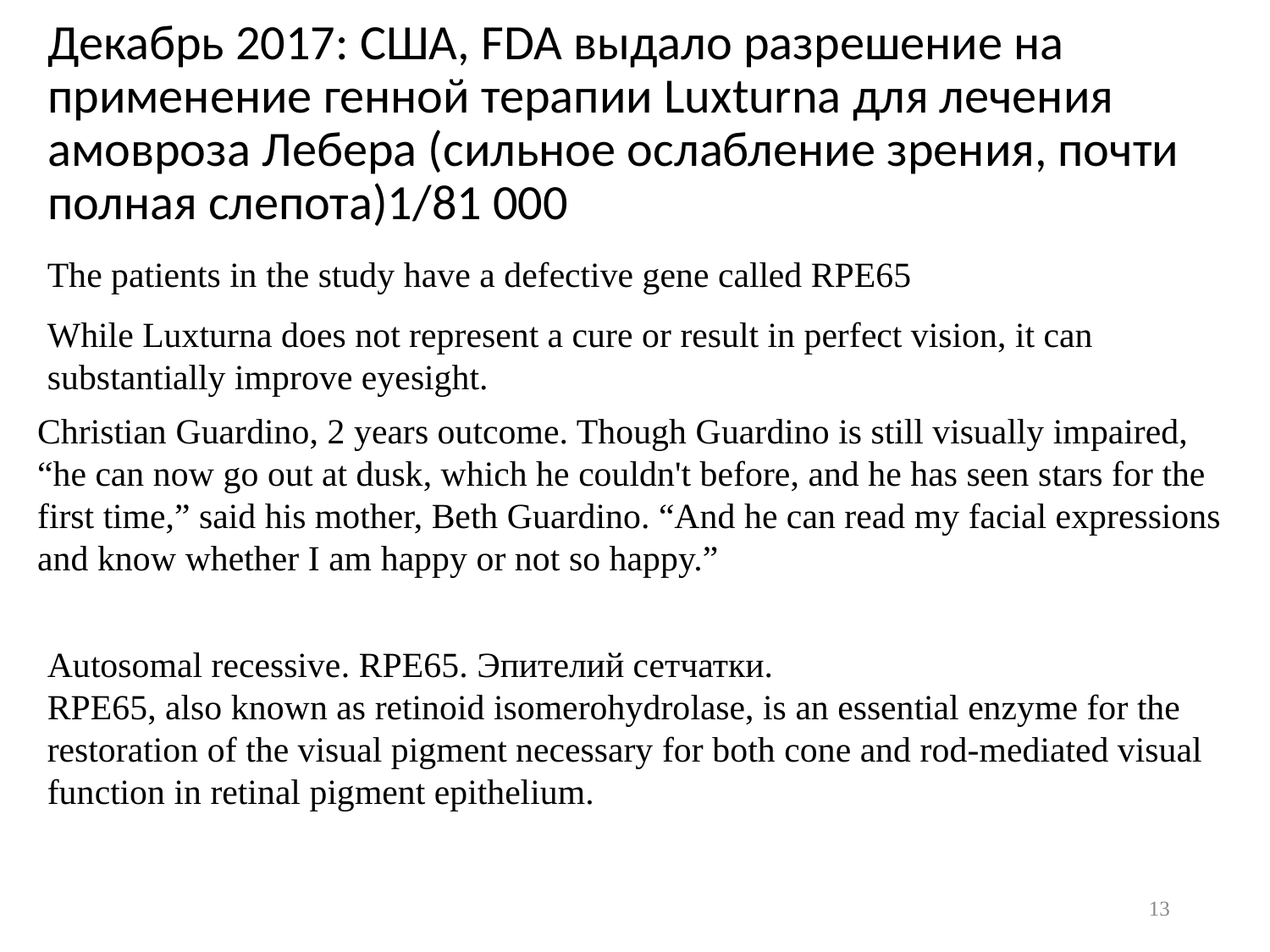

# Декабрь 2017: США, FDA выдало разрешение на применение генной терапии Luxturna для лечения амовроза Лебера (сильное ослабление зрения, почти полная слепота)1/81 000
The patients in the study have a defective gene called RPE65
While Luxturna does not represent a cure or result in perfect vision, it can substantially improve eyesight.
Christian Guardino, 2 years outcome. Though Guardino is still visually impaired, “he can now go out at dusk, which he couldn't before, and he has seen stars for the first time,” said his mother, Beth Guardino. “And he can read my facial expressions and know whether I am happy or not so happy.”
Autosomal recessive. RPE65. Эпителий сетчатки.
RPE65, also known as retinoid isomerohydrolase, is an essential enzyme for the restoration of the visual pigment necessary for both cone and rod-mediated visual function in retinal pigment epithelium.
13